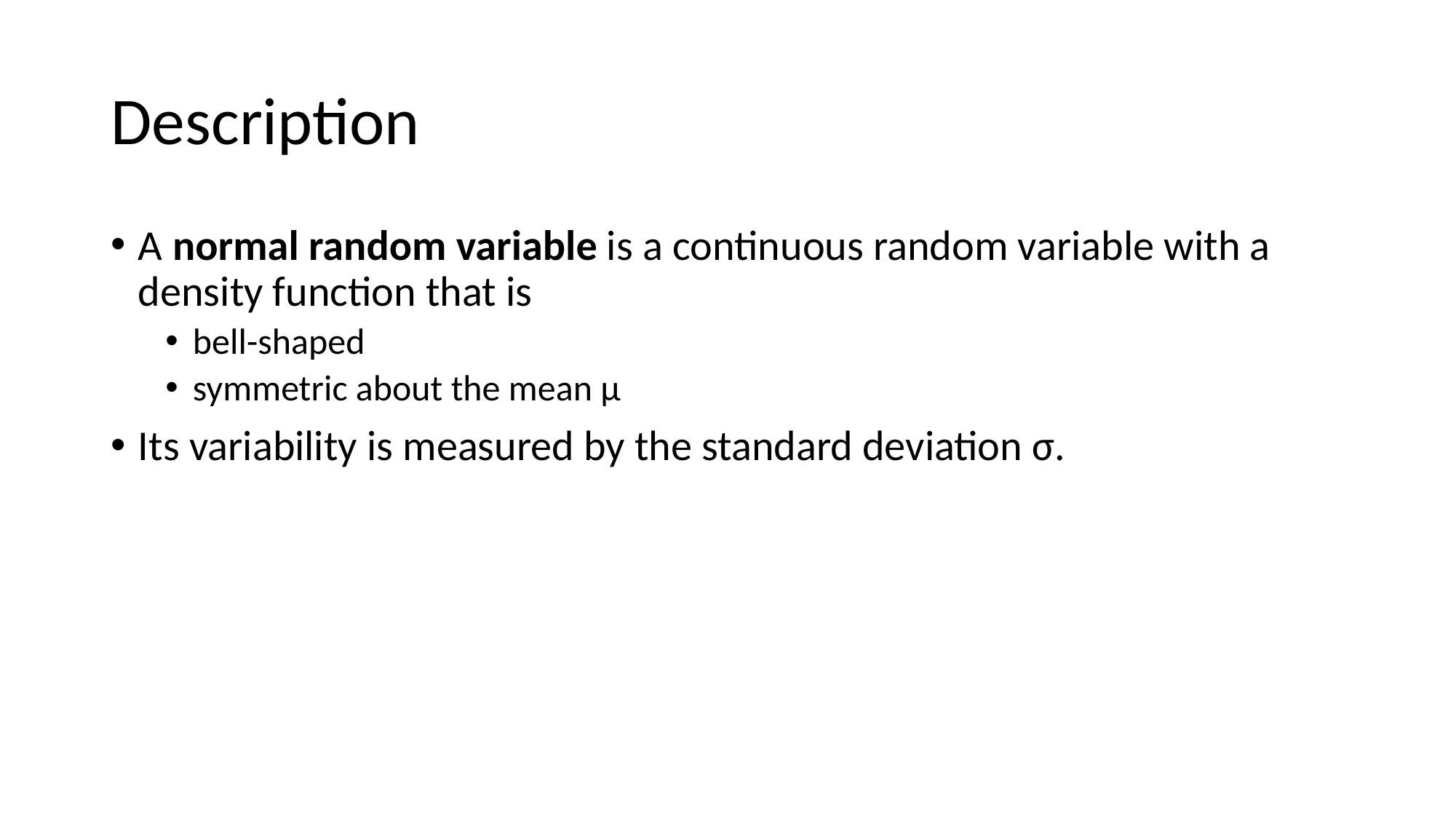

# Description
A normal random variable is a continuous random variable with a density function that is
bell-shaped
symmetric about the mean μ
Its variability is measured by the standard deviation σ.